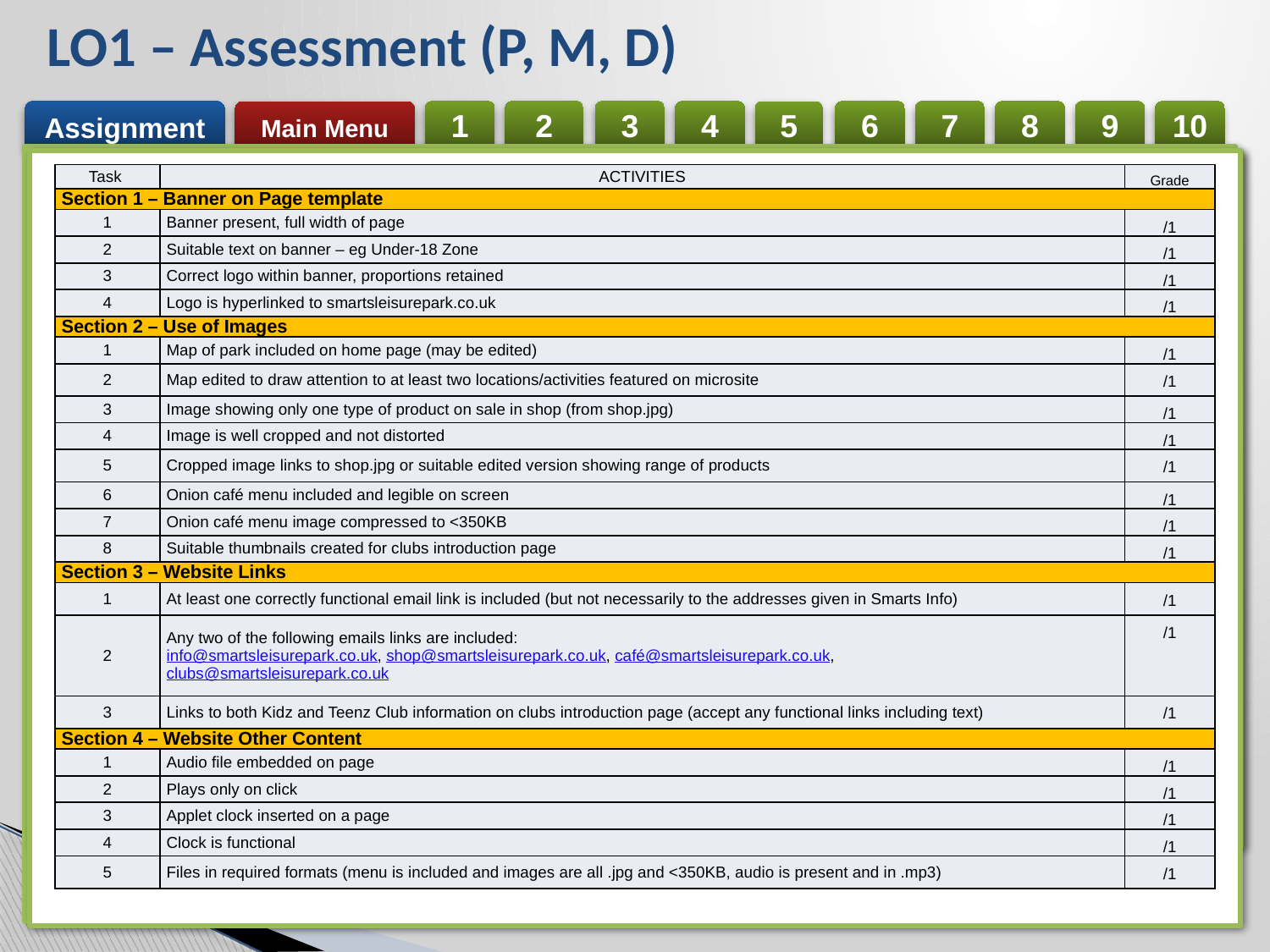

# LO1 – Assessment (P, M, D)

| Task | ACTIVITIES | Grade |
| --- | --- | --- |
| Section 1 – Banner on Page template |  |  |
| 1 | Banner present, full width of page | /1 |
| 2 | Suitable text on banner – eg Under-18 Zone | /1 |
| 3 | Correct logo within banner, proportions retained | /1 |
| 4 | Logo is hyperlinked to smartsleisurepark.co.uk | /1 |
| Section 2 – Use of Images |  |  |
| 1 | Map of park included on home page (may be edited) | /1 |
| 2 | Map edited to draw attention to at least two locations/activities featured on microsite | /1 |
| 3 | Image showing only one type of product on sale in shop (from shop.jpg) | /1 |
| 4 | Image is well cropped and not distorted | /1 |
| 5 | Cropped image links to shop.jpg or suitable edited version showing range of products | /1 |
| 6 | Onion café menu included and legible on screen | /1 |
| 7 | Onion café menu image compressed to <350KB | /1 |
| 8 | Suitable thumbnails created for clubs introduction page | /1 |
| Section 3 – Website Links |  |  |
| 1 | At least one correctly functional email link is included (but not necessarily to the addresses given in Smarts Info) | /1 |
| 2 | Any two of the following emails links are included: info@smartsleisurepark.co.uk, shop@smartsleisurepark.co.uk, café@smartsleisurepark.co.uk, clubs@smartsleisurepark.co.uk | /1 |
| 3 | Links to both Kidz and Teenz Club information on clubs introduction page (accept any functional links including text) | /1 |
| Section 4 – Website Other Content |  |  |
| 1 | Audio file embedded on page | /1 |
| 2 | Plays only on click | /1 |
| 3 | Applet clock inserted on a page | /1 |
| 4 | Clock is functional | /1 |
| 5 | Files in required formats (menu is included and images are all .jpg and <350KB, audio is present and in .mp3) | /1 |